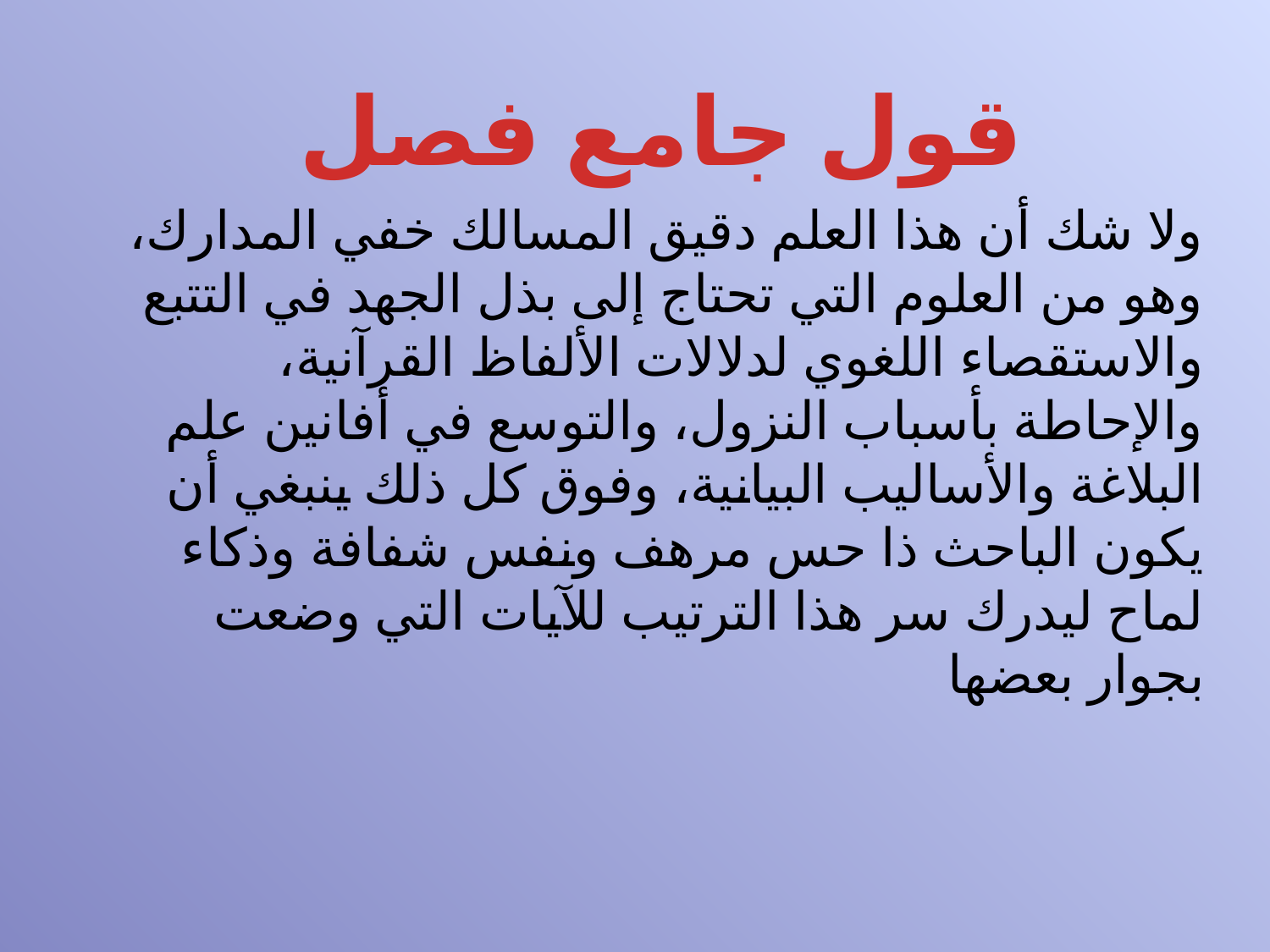

قول جامع فصل
ولا شك أن هذا العلم دقيق المسالك خفي المدارك، وهو من العلوم التي تحتاج إلى بذل الجهد في التتبع والاستقصاء اللغوي لدلالات الألفاظ القرآنية، والإحاطة بأسباب النزول، والتوسع في أفانين علم البلاغة والأساليب البيانية، وفوق كل ذلك ينبغي أن يكون الباحث ذا حس مرهف ونفس شفافة وذكاء لماح ليدرك سر هذا الترتيب للآيات التي وضعت بجوار بعضها